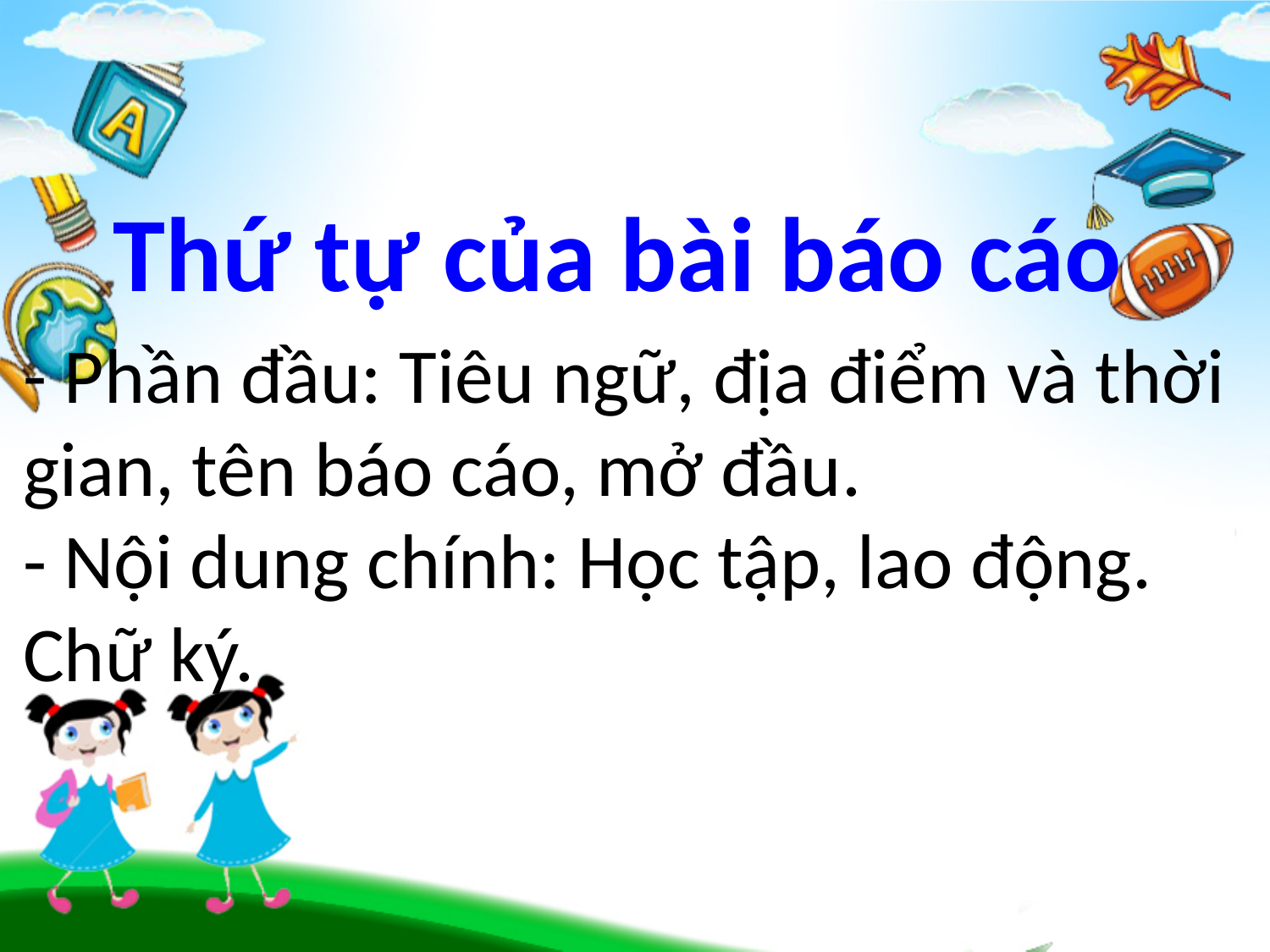

Thứ tự của bài báo cáo
- Phần đầu: Tiêu ngữ, địa điểm và thời gian, tên báo cáo, mở đầu.
- Nội dung chính: Học tập, lao động. Chữ ký.